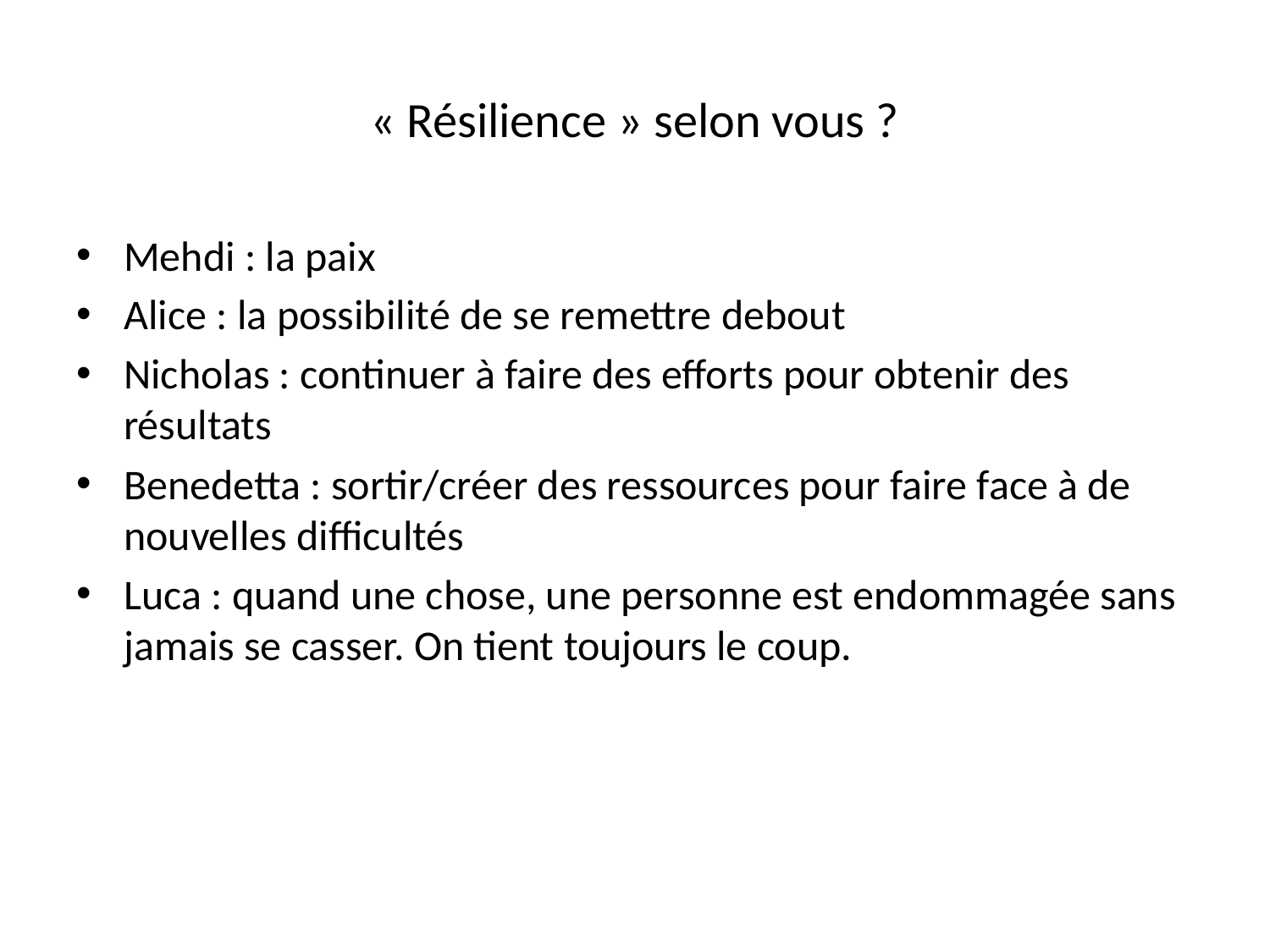

# « Résilience » selon vous ?
Mehdi : la paix
Alice : la possibilité de se remettre debout
Nicholas : continuer à faire des efforts pour obtenir des résultats
Benedetta : sortir/créer des ressources pour faire face à de nouvelles difficultés
Luca : quand une chose, une personne est endommagée sans jamais se casser. On tient toujours le coup.